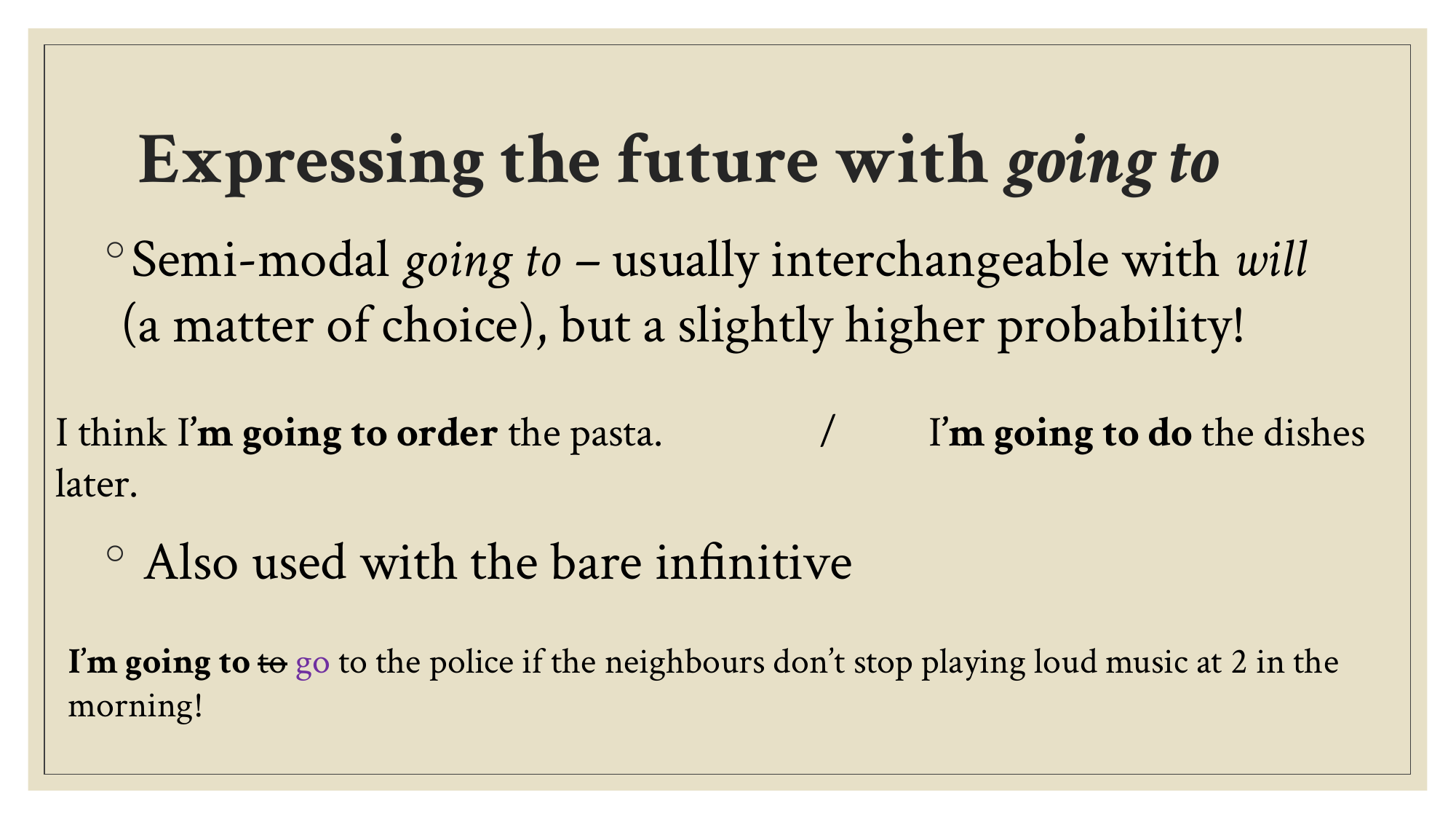

# Expressing the future with going to
Semi-modal going to – usually interchangeable with will
(a matter of choice), but a slightly higher probability!

 Also used with the bare infinitive
I think I’m going to order the pasta.		/	I’m going to do the dishes later.
I’m going to to go to the police if the neighbours don’t stop playing loud music at 2 in the morning!